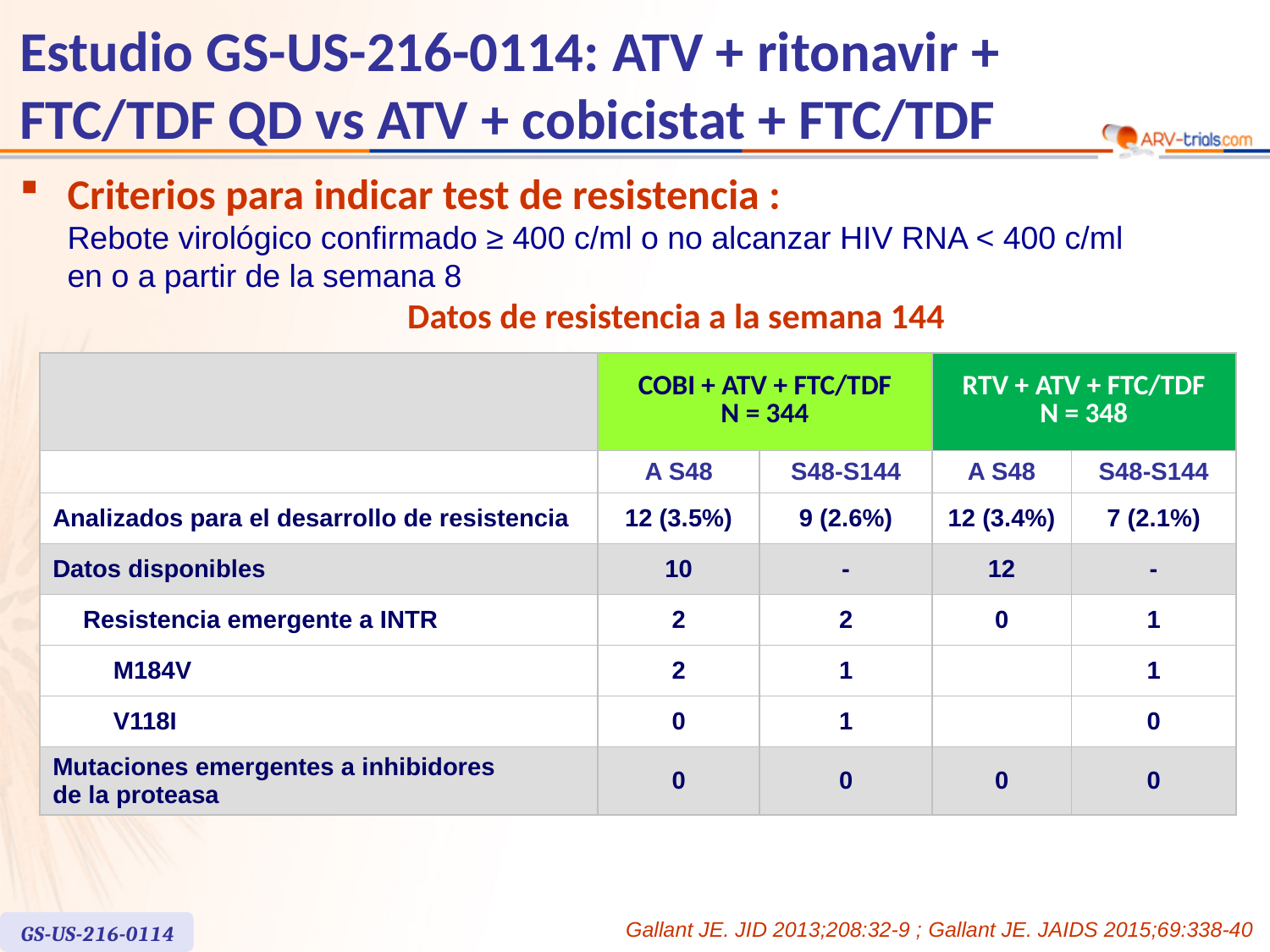

# Estudio GS-US-216-0114: ATV + ritonavir + FTC/TDF QD vs ATV + cobicistat + FTC/TDF
Criterios para indicar test de resistencia :                                   Rebote virológico confirmado ≥ 400 c/ml o no alcanzar HIV RNA < 400 c/ml
en o a partir de la semana 8
Datos de resistencia a la semana 144
|  |  |  | COBI + ATV + FTC/TDF N = 344 |  | RTV + ATV + FTC/TDF N = 348 |  |
| --- | --- | --- | --- | --- | --- | --- |
|  |  |  | A S48 | S48-S144 | A S48 | S48-S144 |
| Analizados para el desarrollo de resistencia |  |  | 12 (3.5%) | 9 (2.6%) | 12 (3.4%) | 7 (2.1%) |
| Datos disponibles |  |  | 10 | - | 12 | - |
|  | Resistencia emergente a INTR |  | 2 | 2 | 0 | 1 |
|  |  | M184V | 2 | 1 |  | 1 |
|  |  | V118I | 0 | 1 |  | 0 |
| Mutaciones emergentes a inhibidores de la proteasa |  |  | 0 | 0 | 0 | 0 |
Gallant JE. JID 2013;208:32-9 ; Gallant JE. JAIDS 2015;69:338-40

GS-US-216-0114